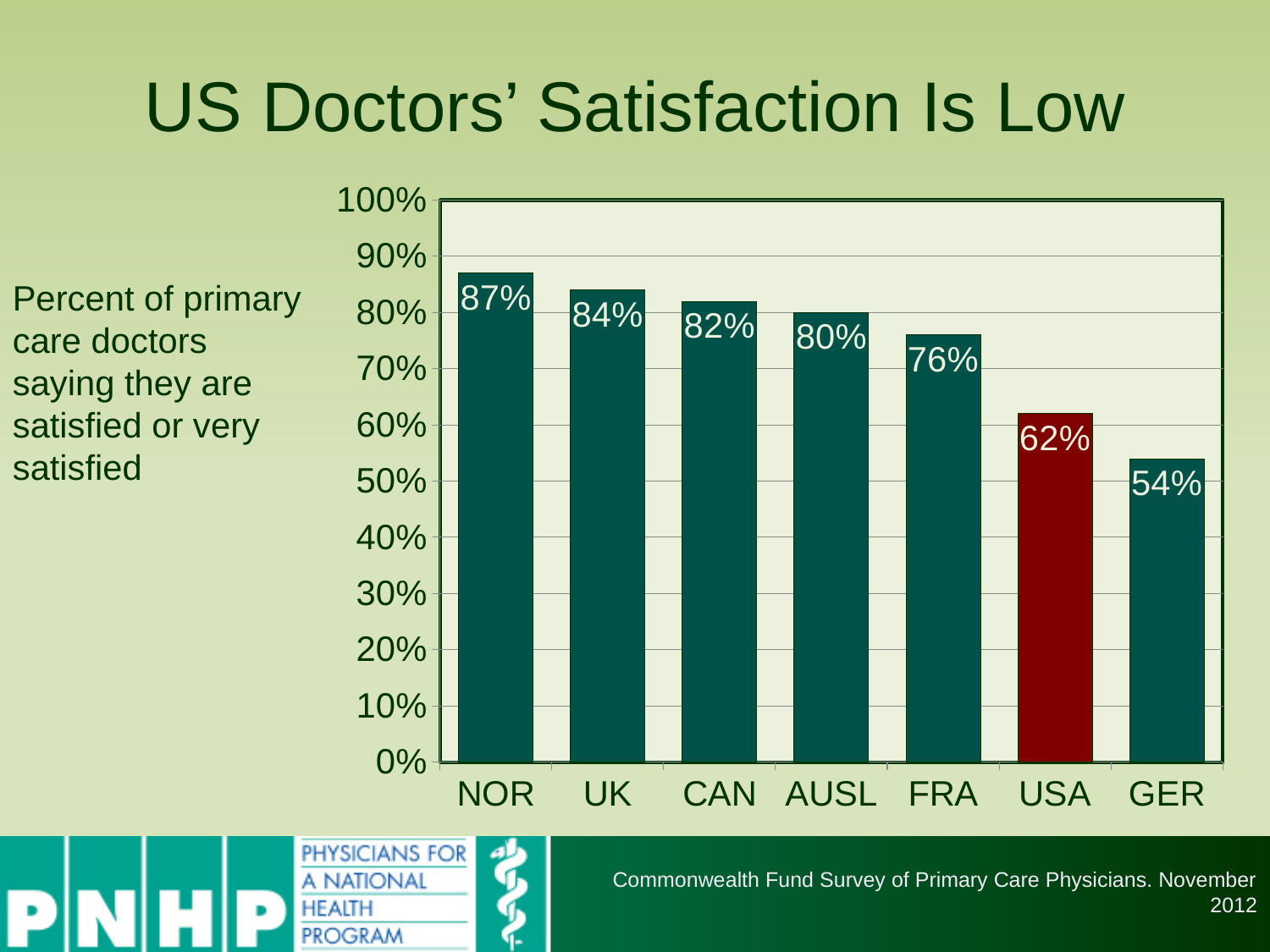

# US Doctors’ Satisfaction Is Low

### Chart

| Category | Column1 |
|---|---|
| NOR | 0.87 |
| UK | 0.84 |
| CAN | 0.82 |
| AUSL | 0.8 |
| FRA | 0.76 |
| USA | 0.62 |
| GER | 0.54 |
Percent of primary care doctors saying they are satisfied or very satisfied
Commonwealth Fund Survey of Primary Care Physicians. November 2012